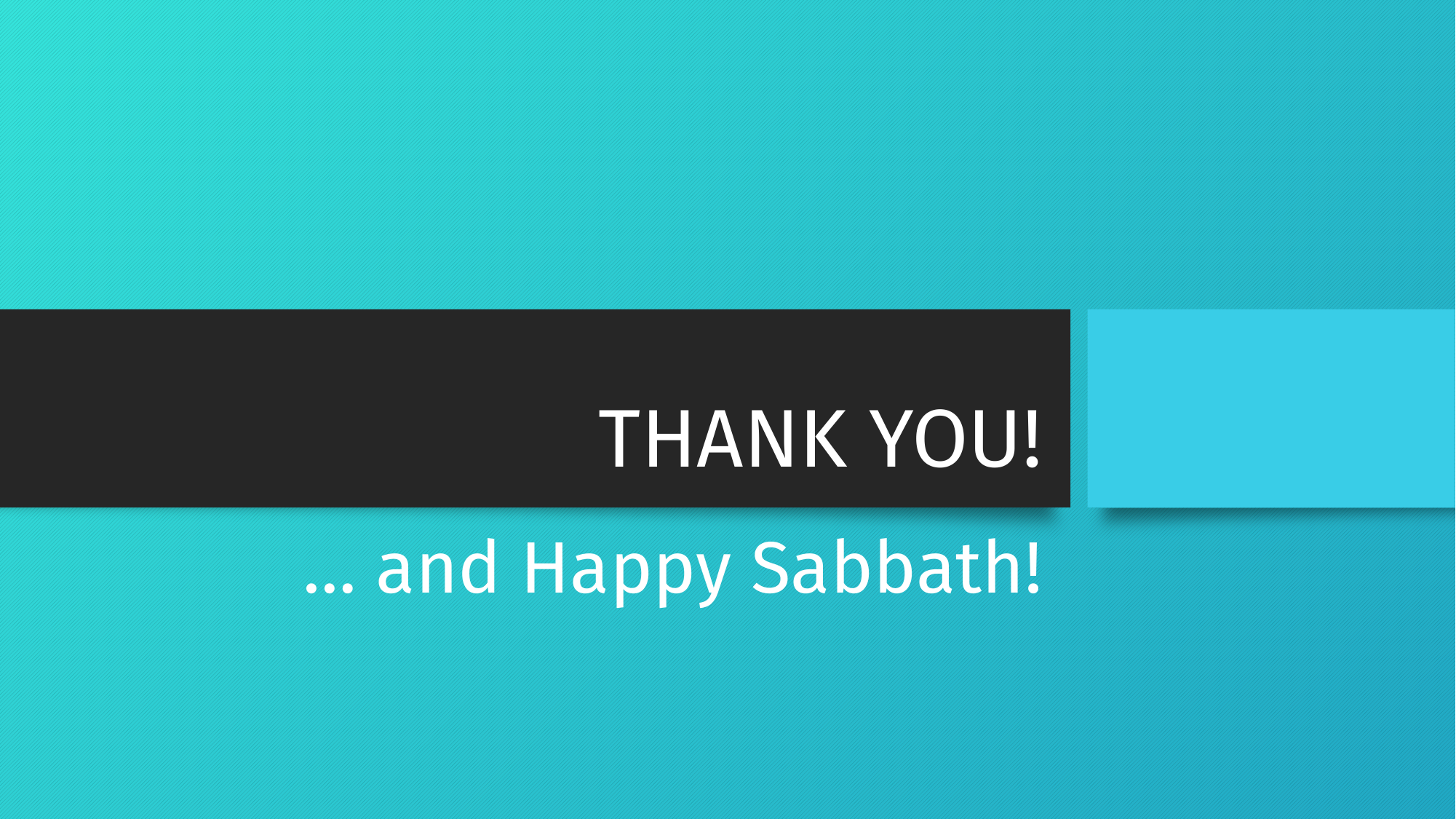

# THANK YOU!
… and Happy Sabbath!